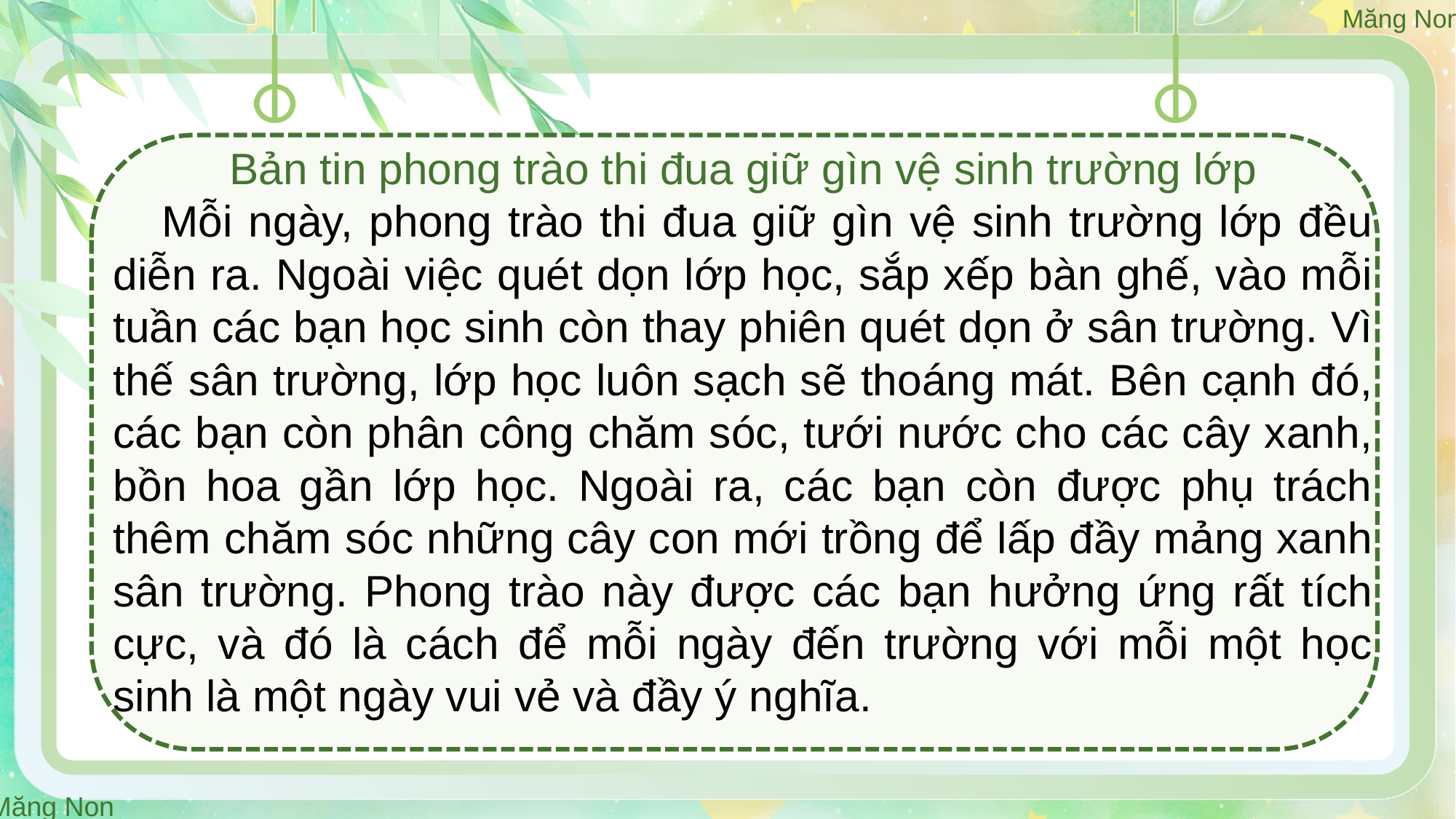

Bản tin phong trào thi đua giữ gìn vệ sinh trường lớp
   Mỗi ngày, phong trào thi đua giữ gìn vệ sinh trường lớp đều diễn ra. Ngoài việc quét dọn lớp học, sắp xếp bàn ghế, vào mỗi tuần các bạn học sinh còn thay phiên quét dọn ở sân trường. Vì thế sân trường, lớp học luôn sạch sẽ thoáng mát. Bên cạnh đó, các bạn còn phân công chăm sóc, tưới nước cho các cây xanh, bồn hoa gần lớp học. Ngoài ra, các bạn còn được phụ trách thêm chăm sóc những cây con mới trồng để lấp đầy mảng xanh sân trường. Phong trào này được các bạn hưởng ứng rất tích cực, và đó là cách để mỗi ngày đến trường với mỗi một học sinh là một ngày vui vẻ và đầy ý nghĩa.